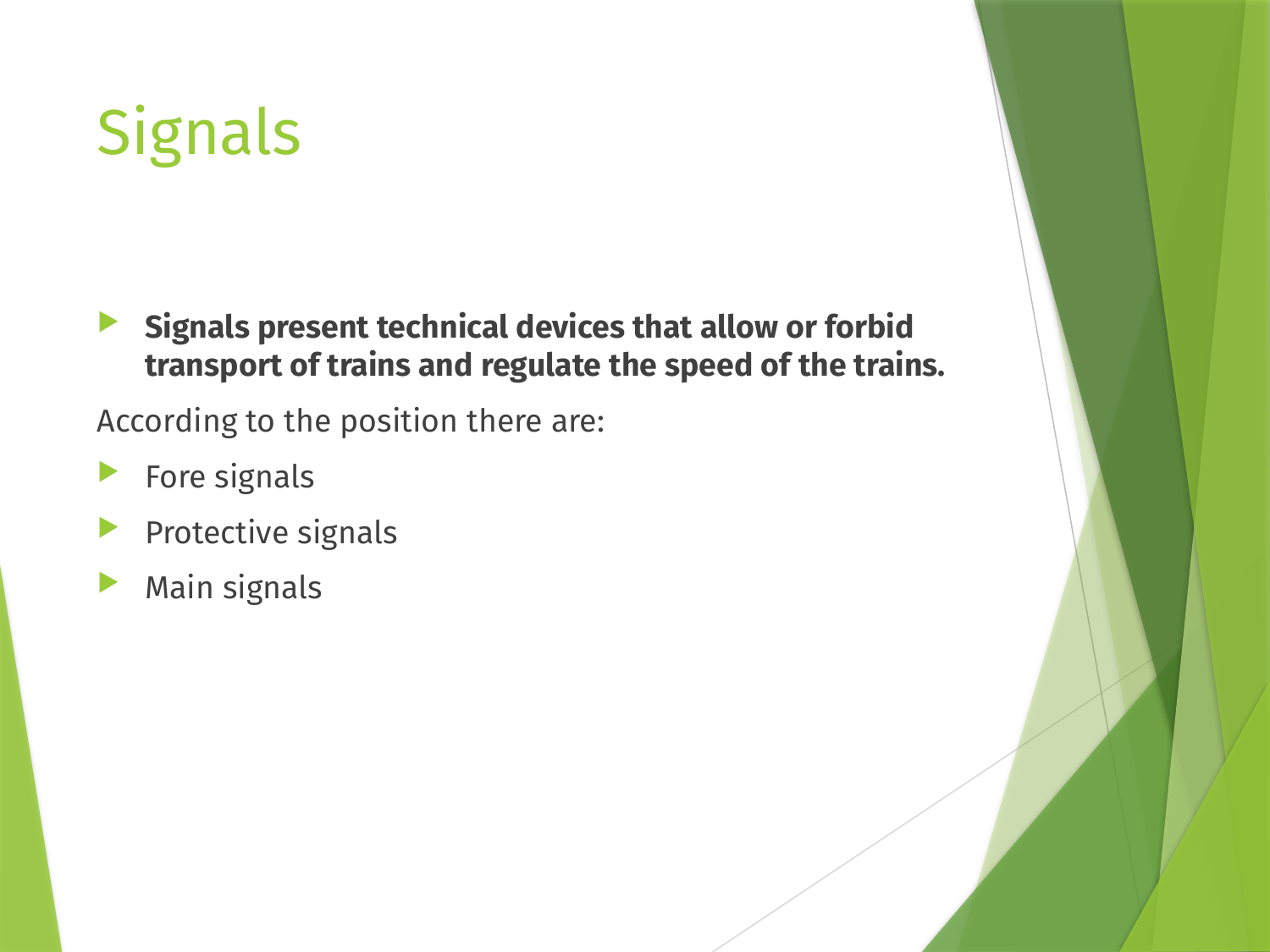

# Signals
Signals present technical devices that allow or forbid  transport of trains and regulate the speed of the trains.
According to the position there are:
Fore signals
Protective signals
Main signals